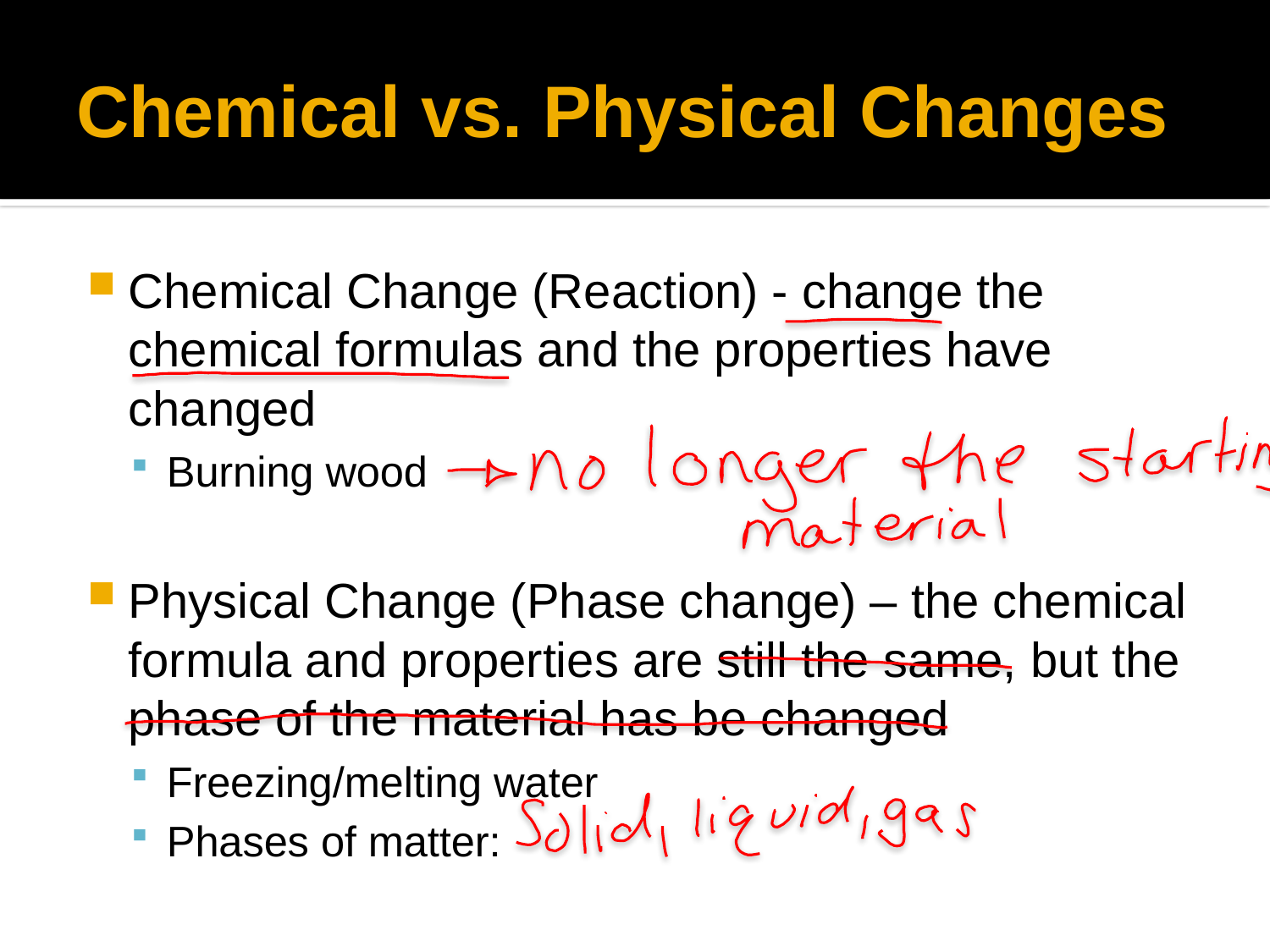

# Chemical vs. Physical Changes
Chemical Change (Reaction) - change the chemical formulas and the properties have changed
Burning wood

Physical Change (Phase change) – the chemical formula and properties are still the same, but the phase of the material has be changed
Freezing/melting water
Phases of matter: